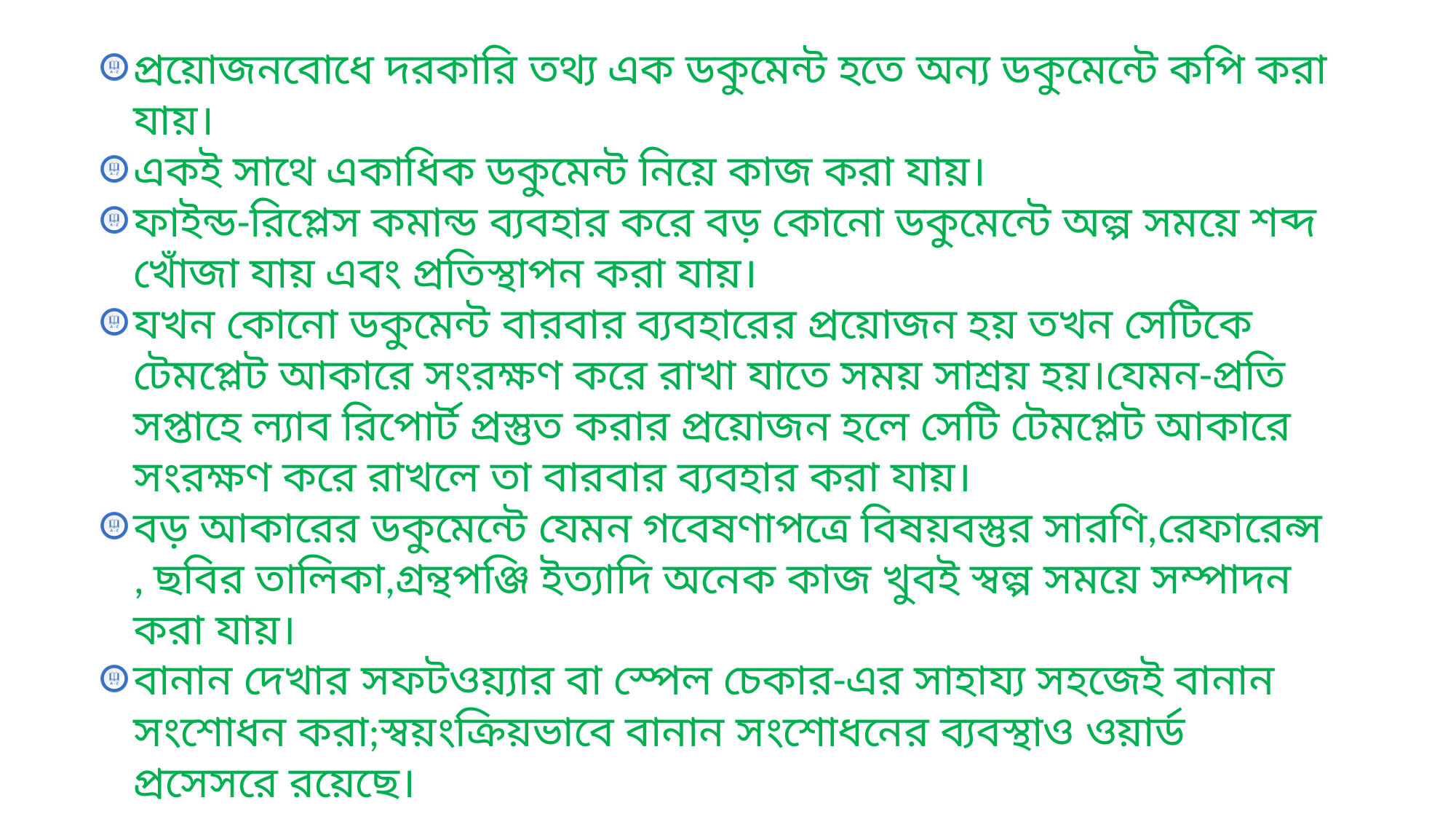

প্রয়োজনবোধে দরকারি তথ্য এক ডকুমেন্ট হতে অন্য ডকুমেন্টে কপি করা যায়।
একই সাথে একাধিক ডকুমেন্ট নিয়ে কাজ করা যায়।
ফাইন্ড-রিপ্লেস কমান্ড ব্যবহার করে বড় কোনো ডকুমেন্টে অল্প সময়ে শব্দ খোঁজা যায় এবং প্রতিস্থাপন করা যায়।
যখন কোনো ডকুমেন্ট বারবার ব্যবহারের প্রয়োজন হয় তখন সেটিকে টেমপ্লেট আকারে সংরক্ষণ করে রাখা যাতে সময় সাশ্রয় হয়।যেমন-প্রতি সপ্তাহে ল্যাব রিপোর্ট প্রস্তুত করার প্রয়োজন হলে সেটি টেমপ্লেট আকারে সংরক্ষণ করে রাখলে তা বারবার ব্যবহার করা যায়।
বড় আকারের ডকুমেন্টে যেমন গবেষণাপত্রে বিষয়বস্তুর সারণি,রেফারেন্স , ছবির তালিকা,গ্রন্থপঞ্জি ইত্যাদি অনেক কাজ খুবই স্বল্প সময়ে সম্পাদন করা যায়।
বানান দেখার সফটওয়্যার বা স্পেল চেকার-এর সাহায্য সহজেই বানান সংশোধন করা;স্বয়ংক্রিয়ভাবে বানান সংশোধনের ব্যবস্থাও ওয়ার্ড প্রসেসরে রয়েছে।